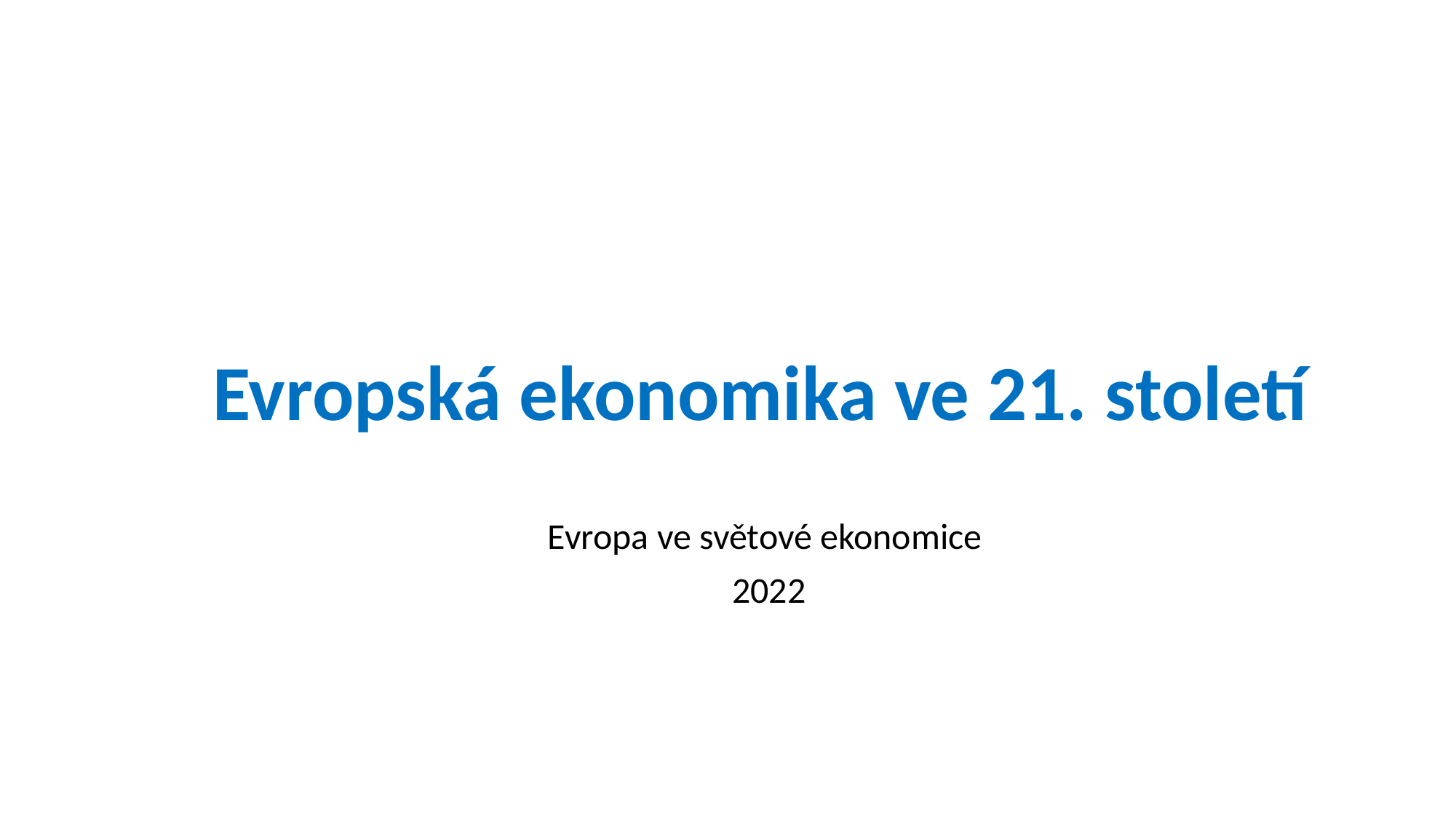

# Evropská ekonomika ve 21. století
Evropa ve světové ekonomice
2022